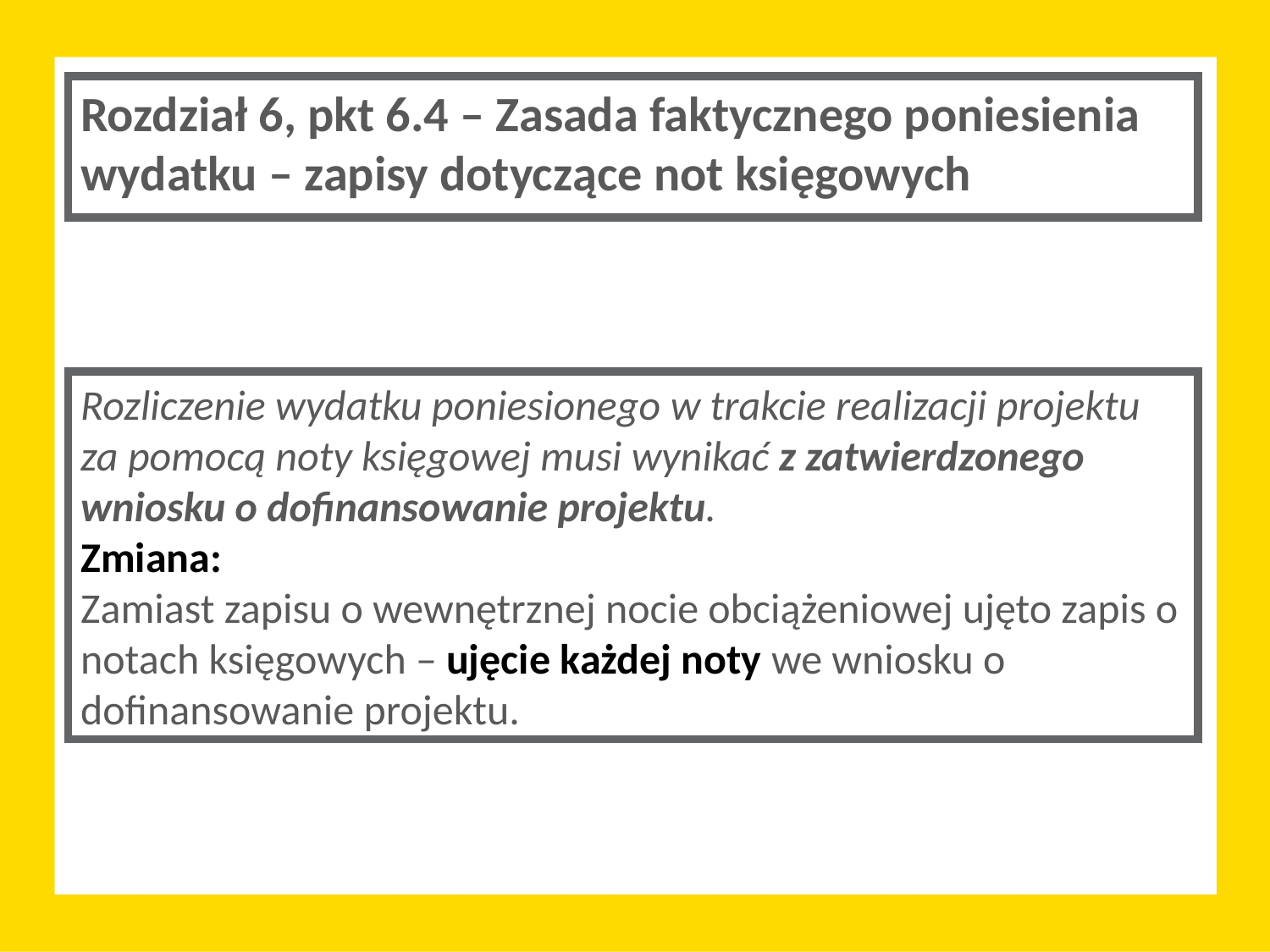

Rozdział 6, pkt 6.4 – Zasada faktycznego poniesienia wydatku – zapisy dotyczące not księgowych

Rozliczenie wydatku poniesionego w trakcie realizacji projektu za pomocą noty księgowej musi wynikać z zatwierdzonego wniosku o dofinansowanie projektu.
Zmiana:
Zamiast zapisu o wewnętrznej nocie obciążeniowej ujęto zapis o notach księgowych – ujęcie każdej noty we wniosku o dofinansowanie projektu.